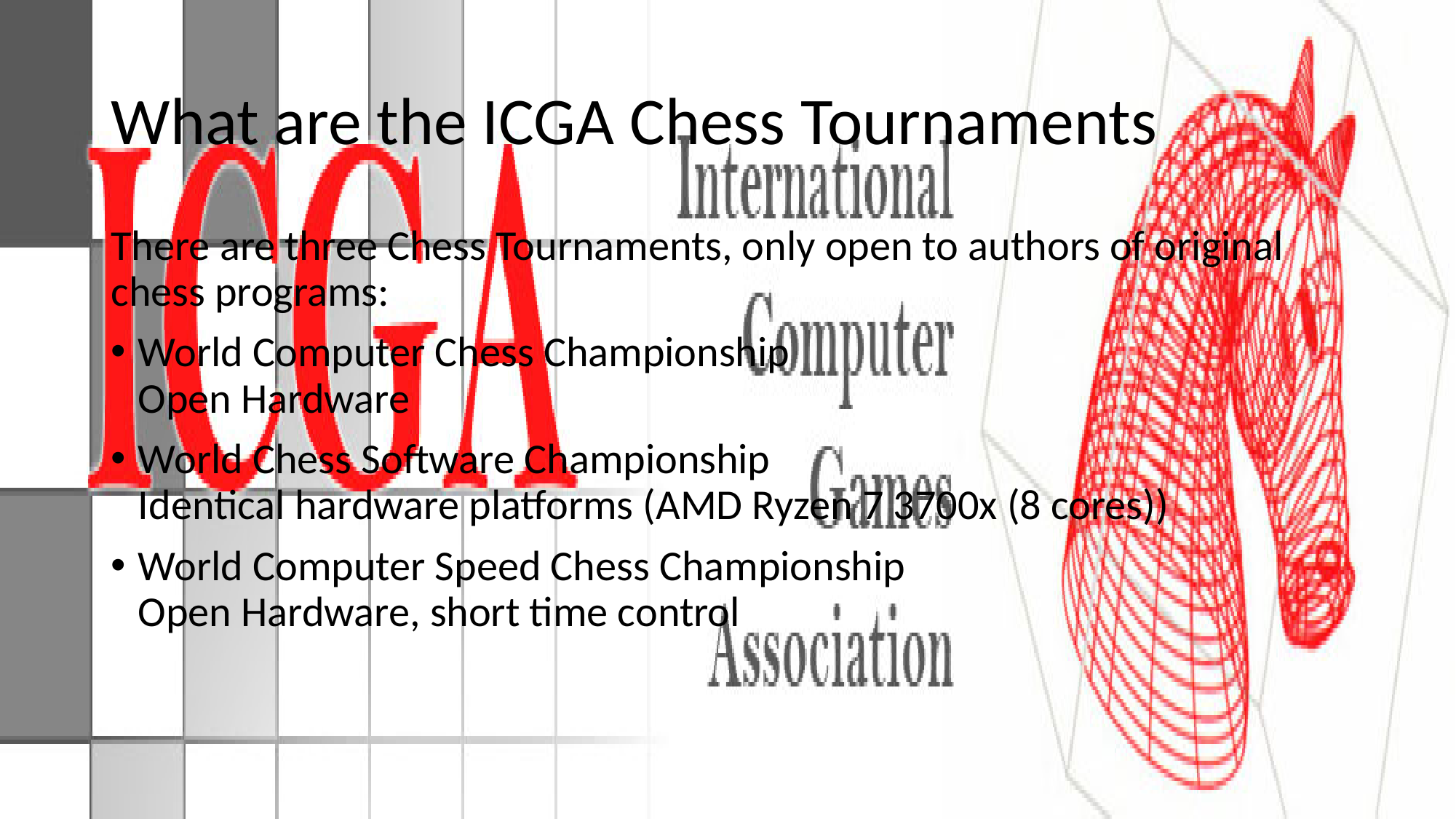

# What are the ICGA Chess Tournaments
There are three Chess Tournaments, only open to authors of original chess programs:
World Computer Chess Championship
Open Hardware
World Chess Software Championship
Identical hardware platforms (AMD Ryzen 7 3700x (8 cores))
World Computer Speed Chess Championship
Open Hardware, short time control